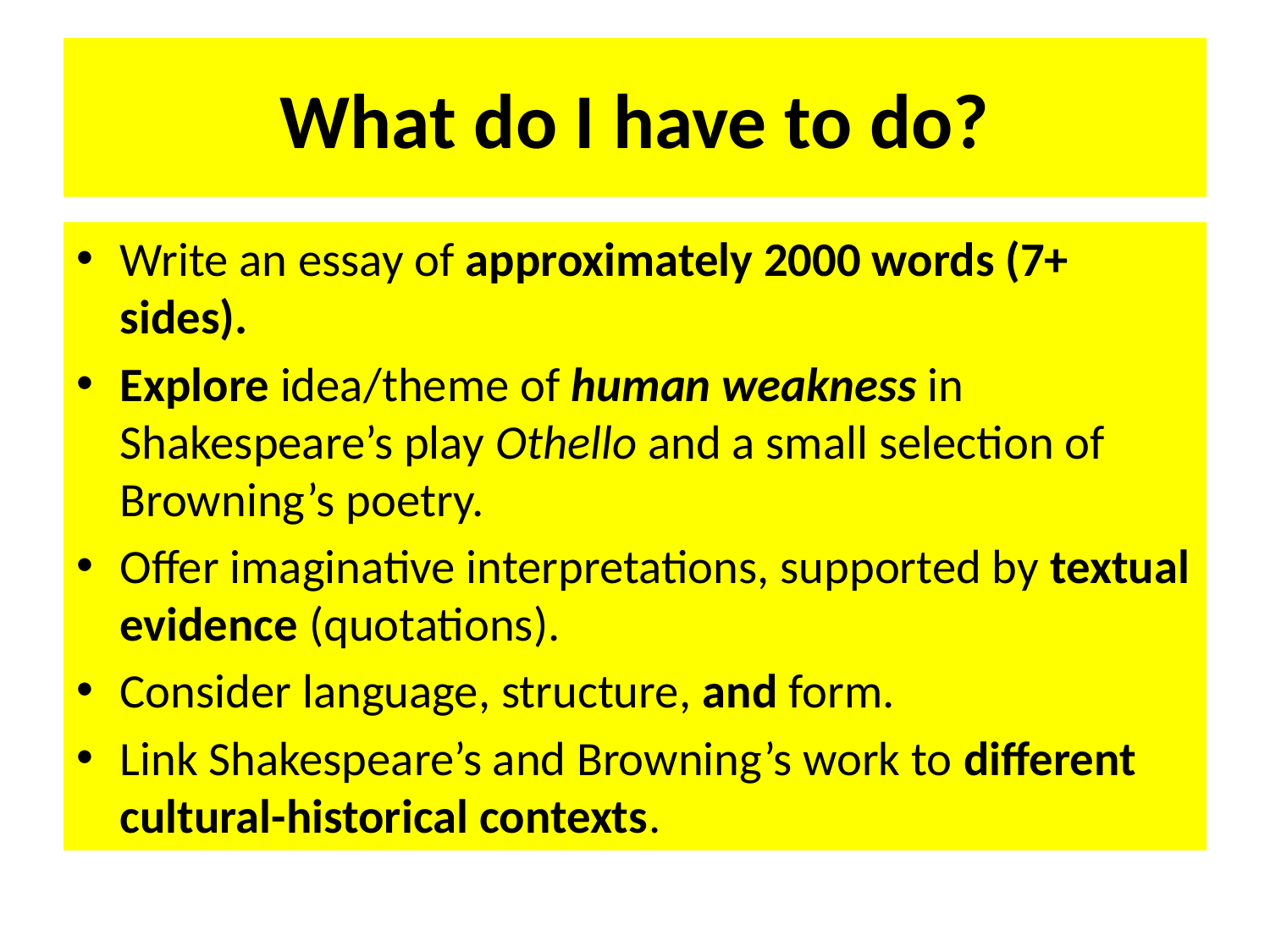

# What do I have to do?
Write an essay of approximately 2000 words (7+ sides).
Explore idea/theme of human weakness in Shakespeare’s play Othello and a small selection of Browning’s poetry.
Offer imaginative interpretations, supported by textual evidence (quotations).
Consider language, structure, and form.
Link Shakespeare’s and Browning’s work to different cultural-historical contexts.